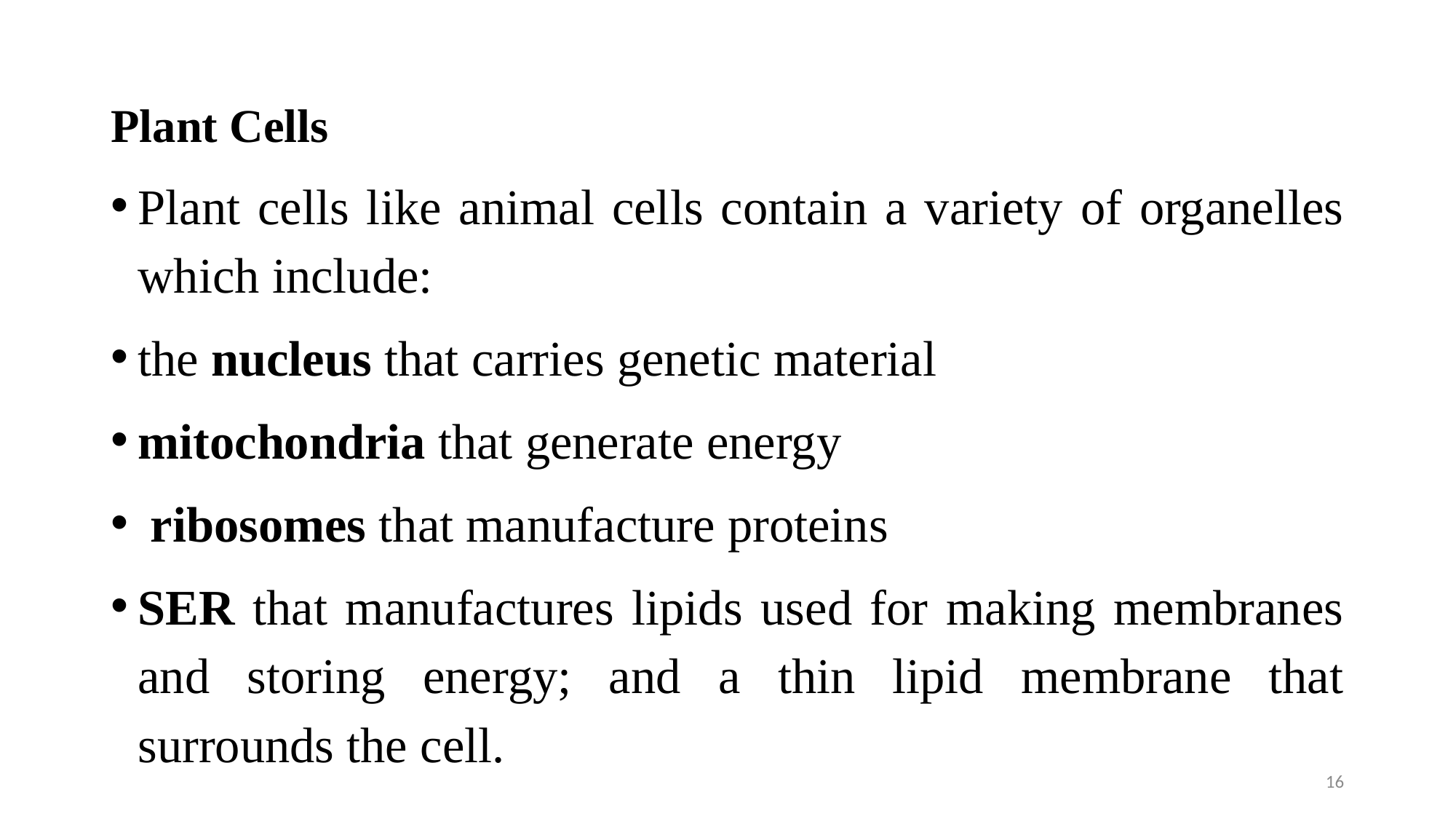

Plant Cells
Plant cells like animal cells contain a variety of organelles which include:
the nucleus that carries genetic material
mitochondria that generate energy
 ribosomes that manufacture proteins
SER that manufactures lipids used for making membranes and storing energy; and a thin lipid membrane that surrounds the cell.

16